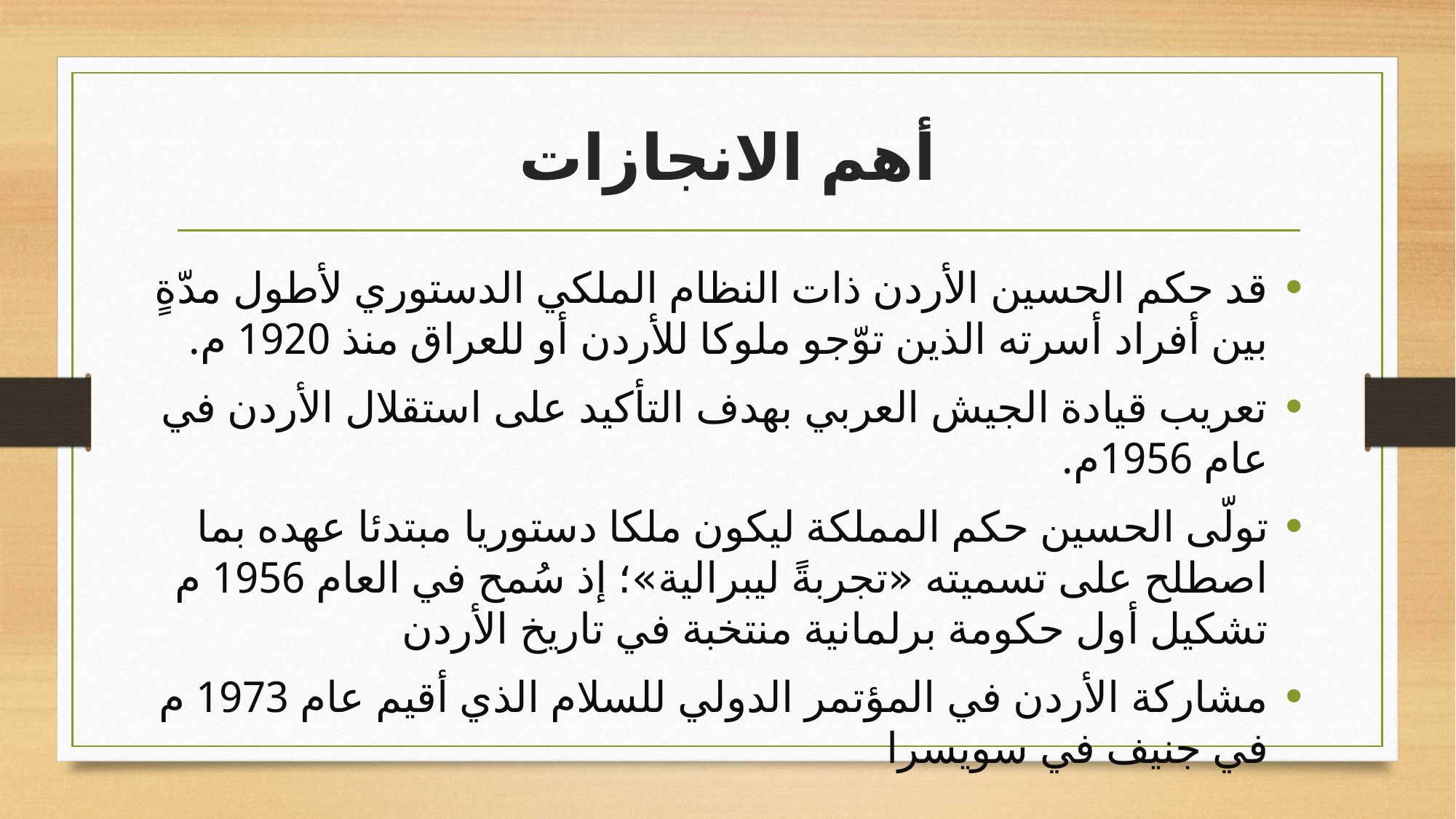

# أهم الانجازات
قد حكم الحسين الأردن ذات النظام الملكي الدستوري لأطول مدّةٍ بين أفراد أسرته الذين توّجو ملوكا للأردن أو للعراق منذ 1920 م.
تعريب قيادة الجيش العربي بهدف التأكيد على استقلال الأردن في عام 1956م.
تولّى الحسين حكم المملكة ليكون ملكا دستوريا مبتدئا عهده بما اصطلح على تسميته «تجربةً ليبرالية»؛ إذ سُمح في العام 1956 م تشكيل أول حكومة برلمانية منتخبة في تاريخ الأردن
مشاركة الأردن في المؤتمر الدولي للسلام الذي أقيم عام 1973 م في جنيف في سويسرا